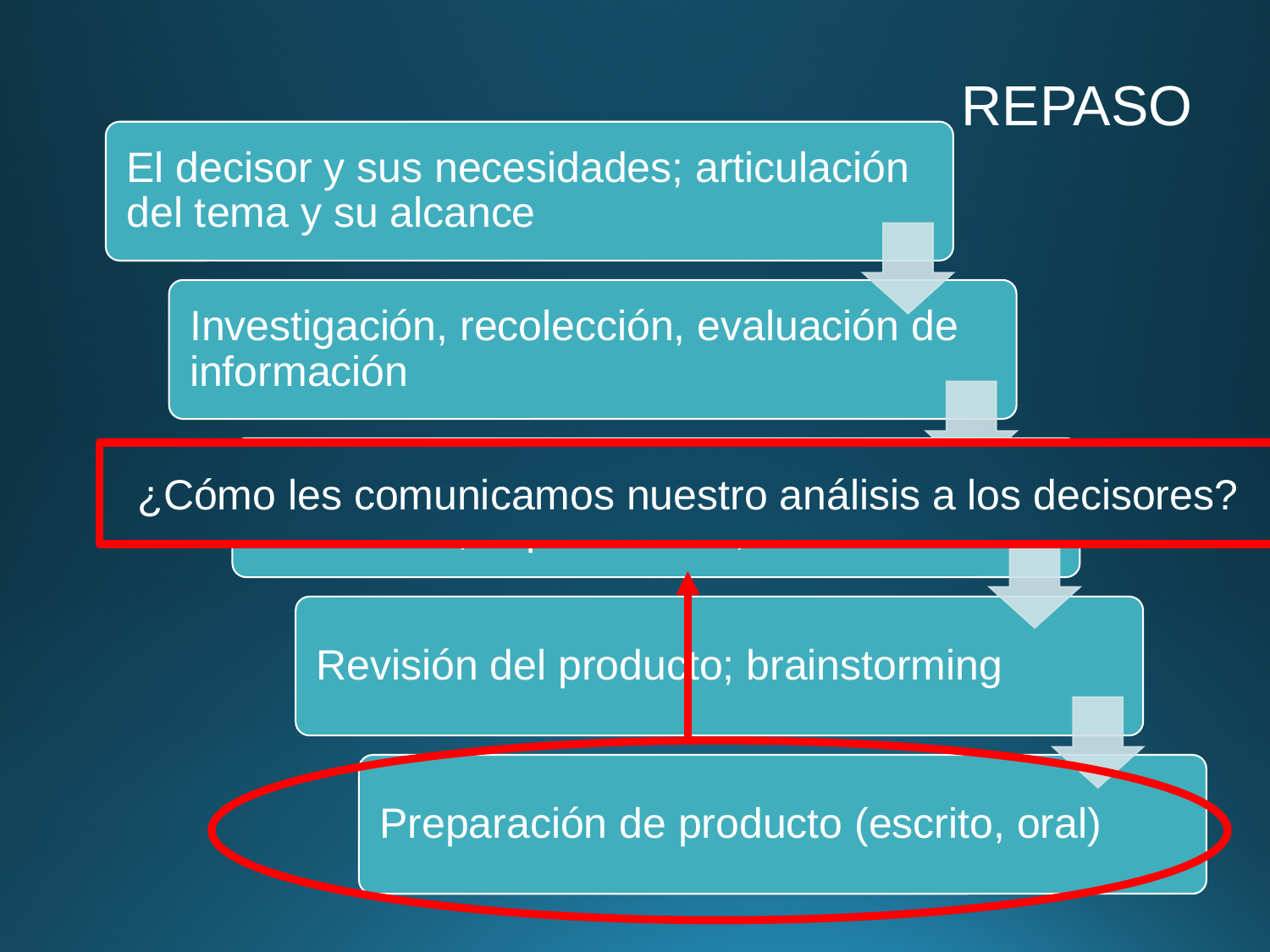

REPASO
El decisor y sus necesidades; articulación del tema y su alcance
Investigación, recolección, evaluación de información
Análisis de impulsores, tendencias, escenarios, implicaciones, comodines
Revisión del producto; brainstorming
Preparación de producto (escrito, oral)

¿Cómo les comunicamos nuestro análisis a los decisores?